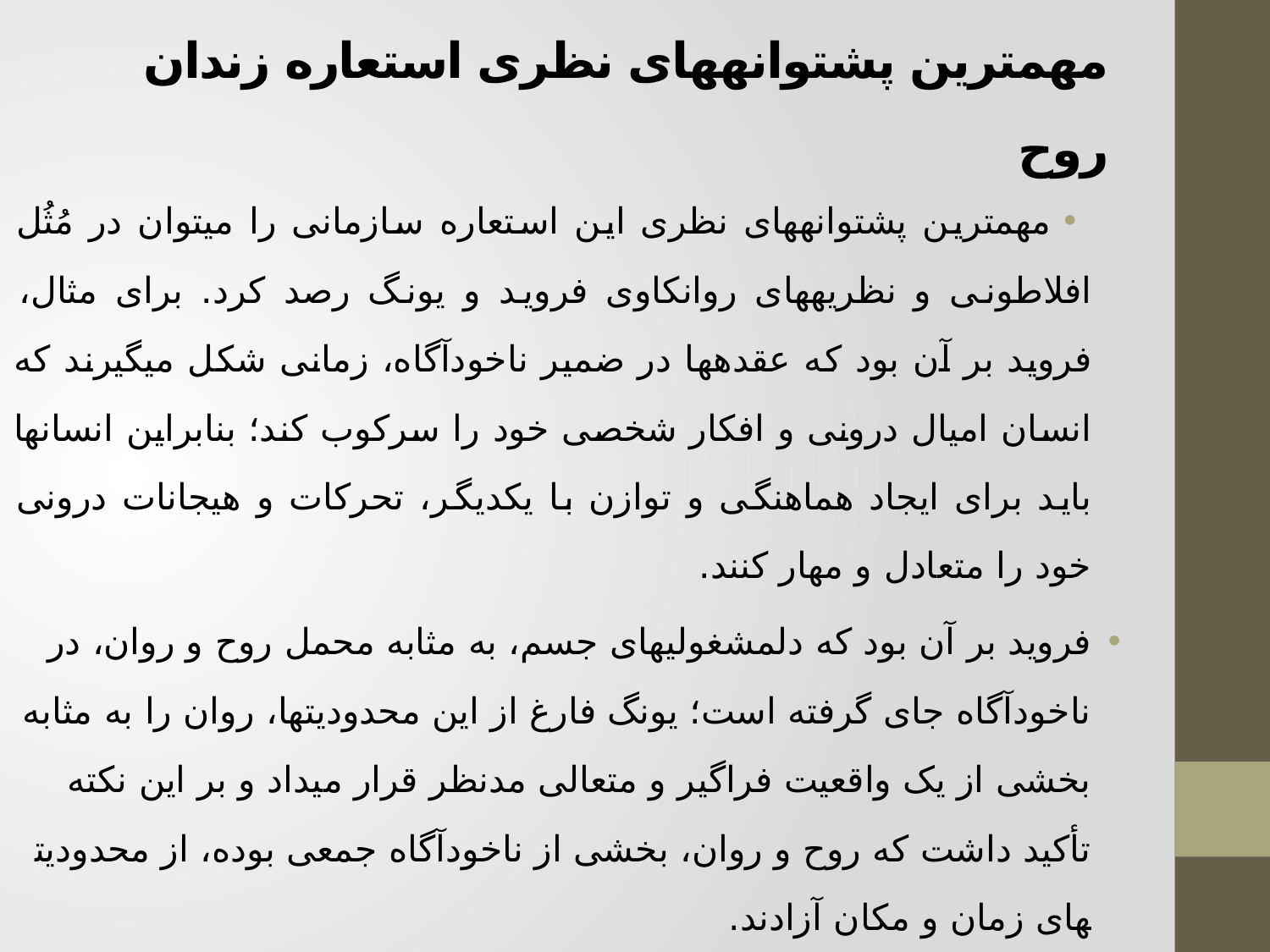

# مهم­ترین پشتوانه­های نظری استعاره زندان روح
مهم­ترین پشتوانه­های نظری این استعاره سازمانی را می­توان در مُثُل افلاطونی و نظریه­های روان­کاوی فروید و یونگ رصد کرد. برای مثال، فروید بر آن بود که عقده­ها در ضمیر ناخودآگاه، زمانی شکل می­گیرند که انسان امیال درونی و افکار شخصی خود را سرکوب کند؛ بنابراین انسان­ها باید برای ایجاد هماهنگی و توازن با یکدیگر، تحرکات و هیجانات درونی خود را متعادل و مهار کنند.
فروید بر آن بود که دل­مشغولی­های جسم، به مثابه محمل روح و روان، در ناخودآگاه جای گرفته است؛ یونگ فارغ از این محدودیت­ها، روان را به مثابه بخشی از یک واقعیت فراگیر و متعالی مدنظر قرار می­داد و بر این نکته تأکید داشت که روح و روان، بخشی از ناخودآگاه جمعی بوده، از محدودیت­های زمان و مکان آزادند.